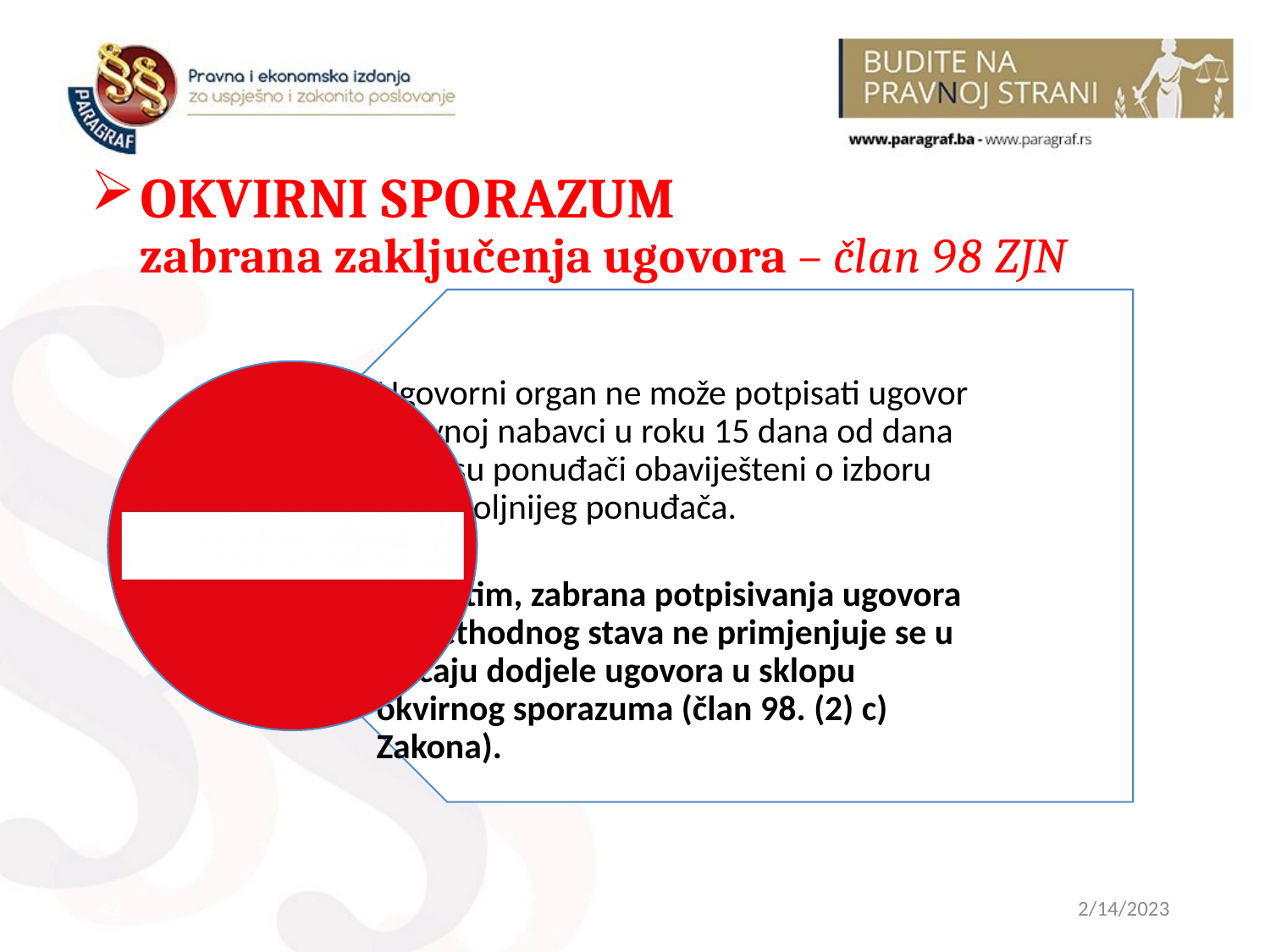

# OKVIRNI SPORAZUM zabrana zaključenja ugovora – član 98 ZJN

Ugovorni organ ne može potpisati ugovor o javnoj nabavci u roku 15 dana od dana kada su ponuđači obaviješteni o izboru najpovoljnijeg ponuđača.

Međutim, zabrana potpisivanja ugovora iz prethodnog stava ne primjenjuje se u slučaju dodjele ugovora u sklopu okvirnog sporazuma (član 98. (2) c) Zakona).

42
2/14/2023